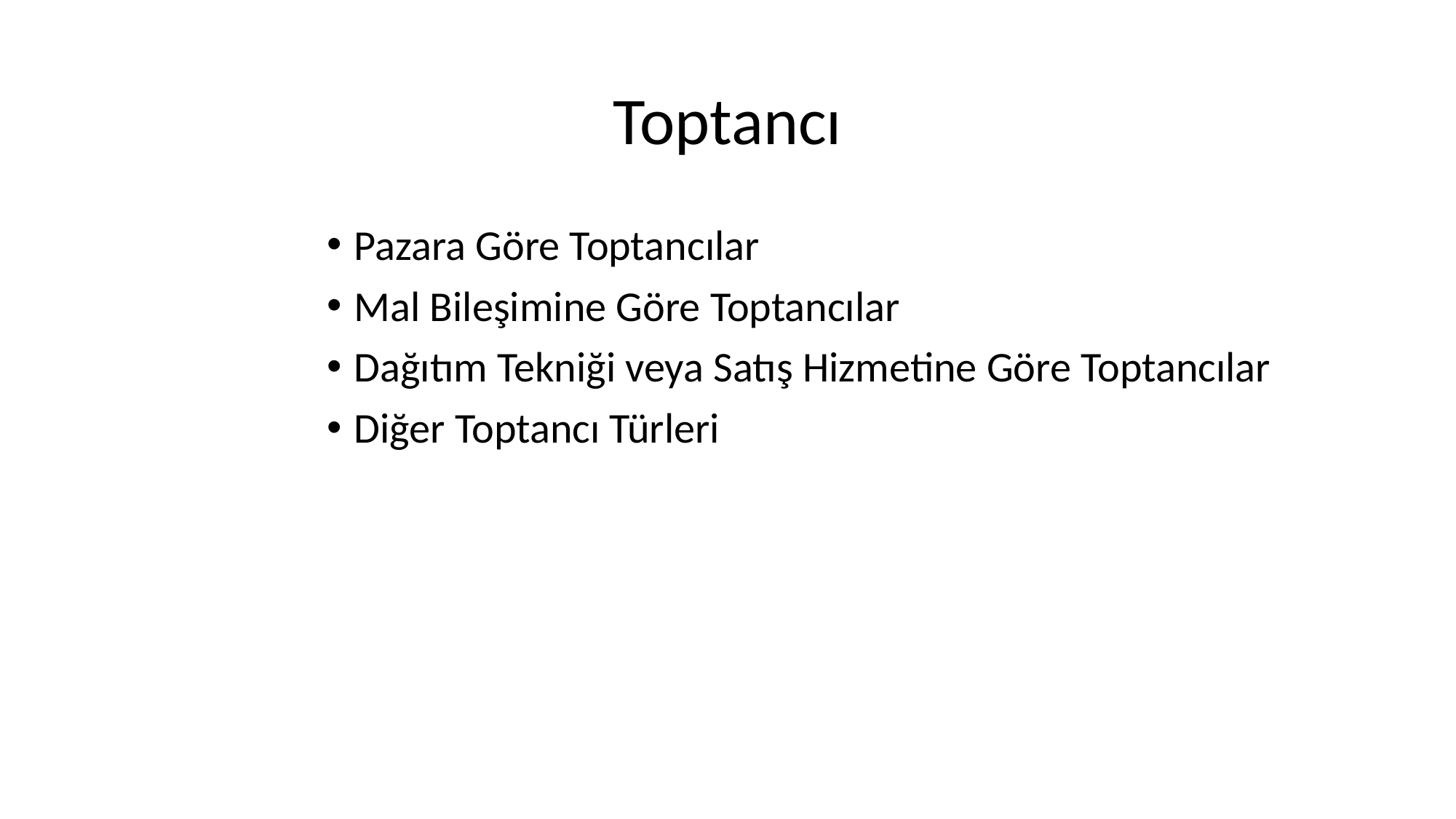

# Toptancı
Pazara Göre Toptancılar
Mal Bileşimine Göre Toptancılar
Dağıtım Tekniği veya Satış Hizmetine Göre Toptancılar
Diğer Toptancı Türleri